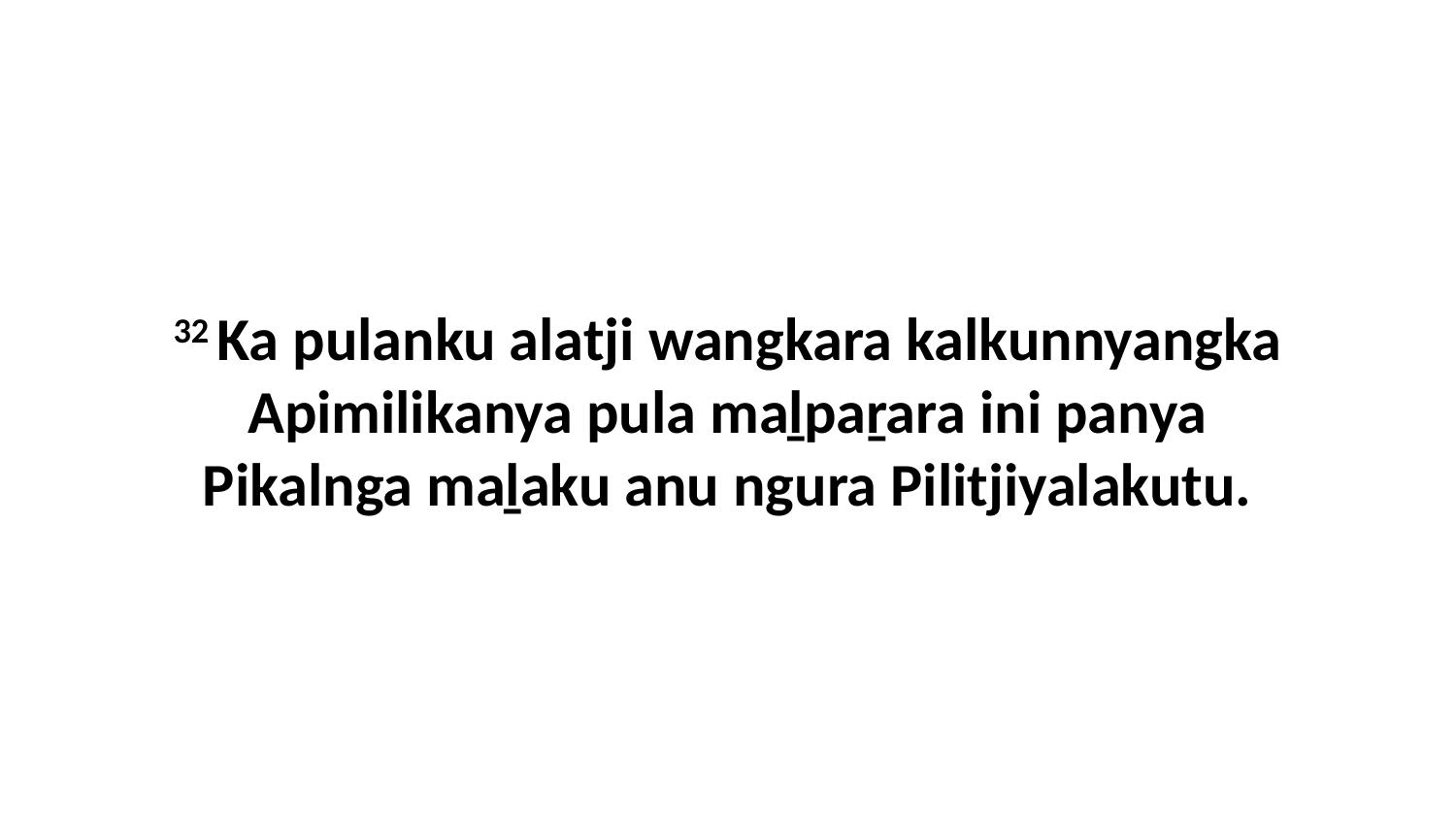

32 Ka pulanku alatji wangkara kalkunnyangka Apimilikanya pula maḻpaṟara ini panya Pikalnga maḻaku anu ngura Pilitjiyalakutu.